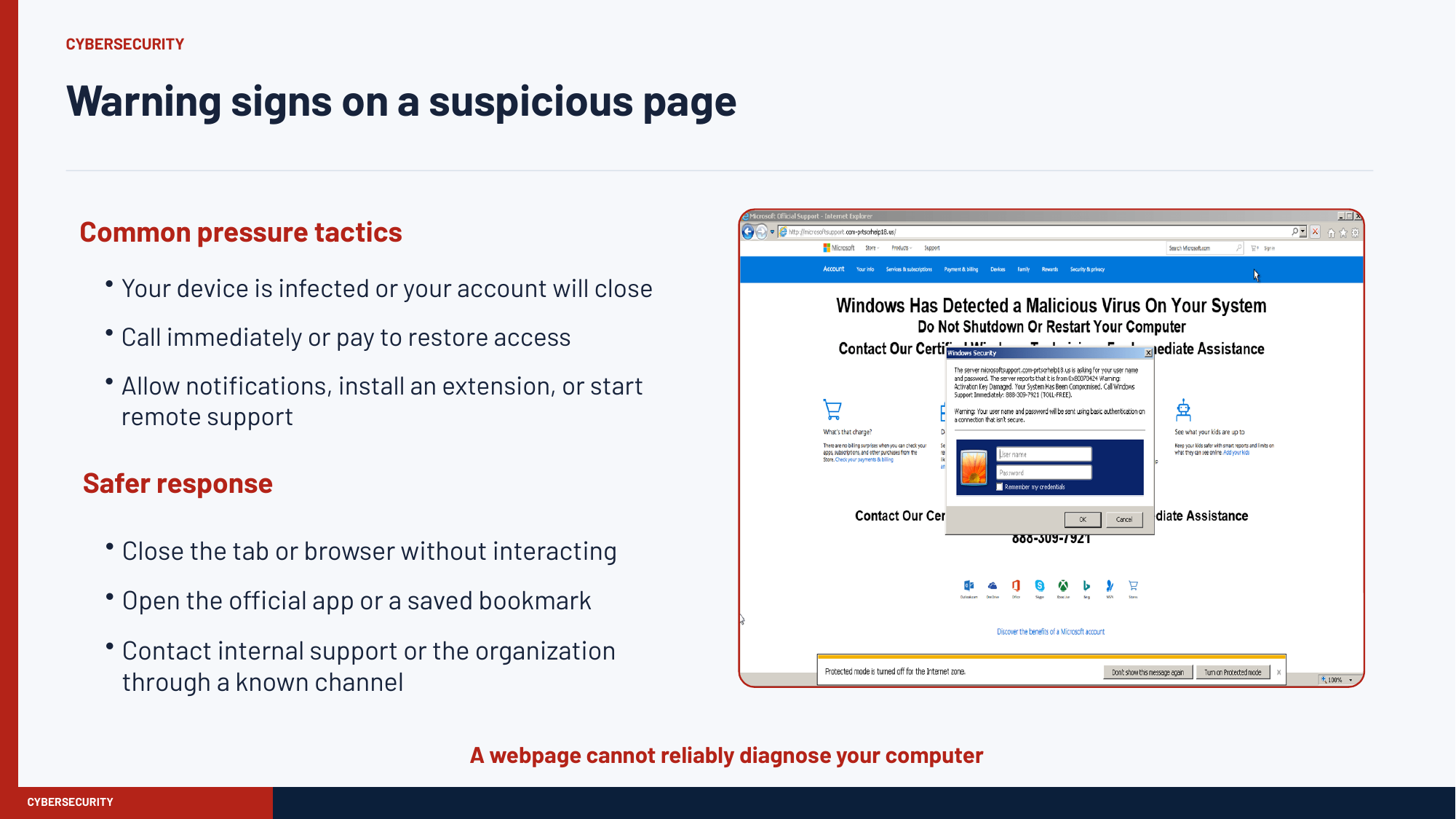

CYBERSECURITY
Warning signs on a suspicious page

Common pressure tactics

Your device is infected or your account will close
Call immediately or pay to restore access
Allow notifications, install an extension, or start remote support
Safer response
Close the tab or browser without interacting
Open the official app or a saved bookmark
Contact internal support or the organization through a known channel
A webpage cannot reliably diagnose your computer

CYBERSECURITY